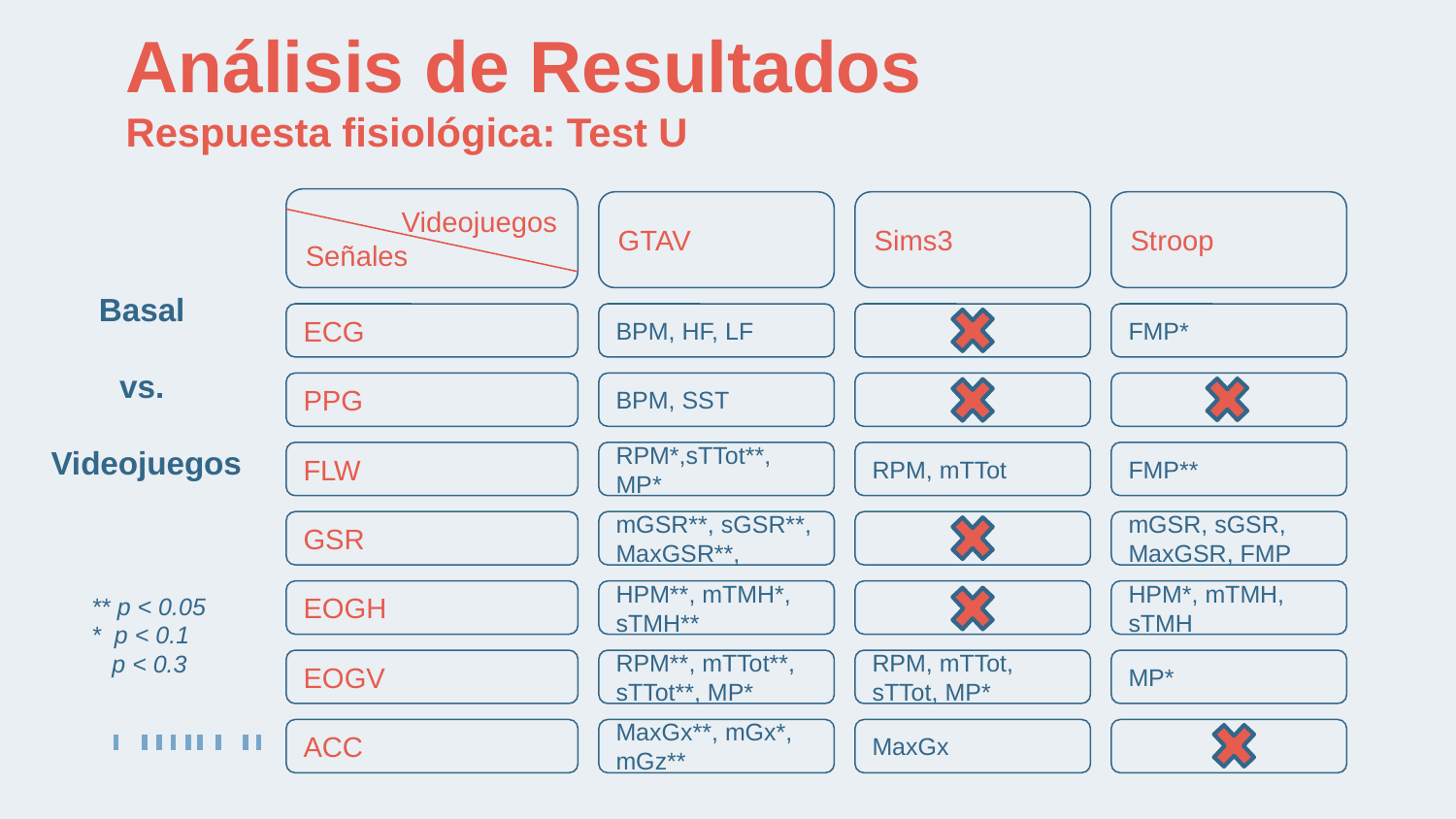

Análisis de Resultados
Respuesta fisiológica: Test U
            Videojuegos
Señales
GTAV
Sims3
Stroop
ECG
BPM, HF, LF

FMP*
PPG
BPM, SST

FLW
RPM*,sTTot**, MP*
RPM, mTTot
FMP**
GSR
mGSR**, sGSR**, MaxGSR**,

mGSR, sGSR, MaxGSR, FMP
EOGH
HPM**, mTMH*, sTMH**
HPM*, mTMH, sTMH

Basal
vs.
Videojuegos

          ** p < 0.05
          *  p < 0.1
             p < 0.3

EOGV
RPM**, mTTot**, sTTot**, MP*
RPM, mTTot, sTTot, MP*
MP*

ACC
MaxGx**, mGx*, mGz**

MaxGx